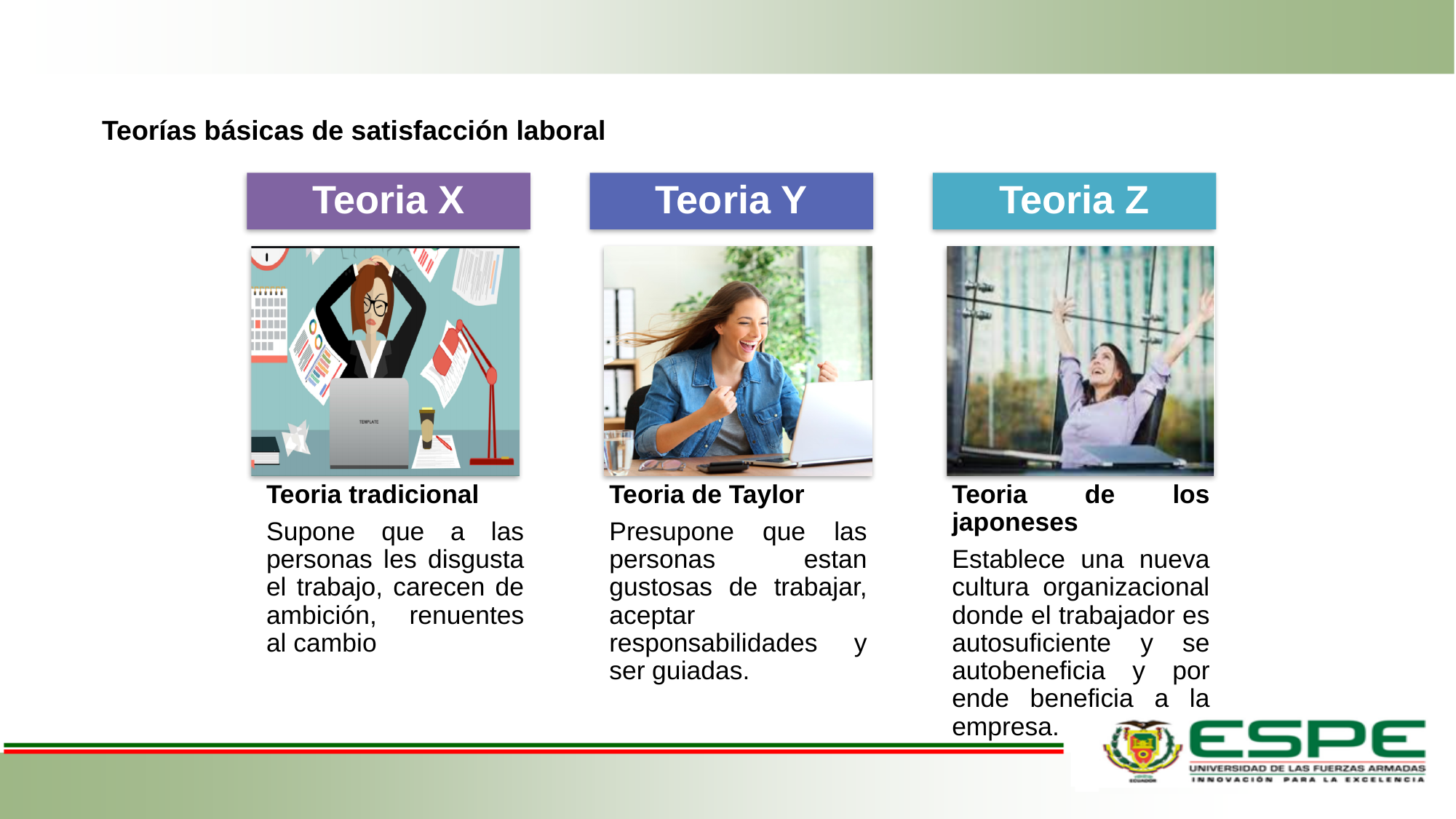

Teorías básicas de satisfacción laboral

Teoria tradicional
Supone que a las personas les disgusta el trabajo, carecen de ambición, renuentes al cambio
Teoria X
Teoria de Taylor
Presupone que las personas estan gustosas de trabajar, aceptar responsabilidades y ser guiadas.
Teoria Y
Teoria de los japoneses
Establece una nueva cultura organizacional donde el trabajador es autosuficiente y se autobeneficia y por ende beneficia a la empresa.
Teoria Z